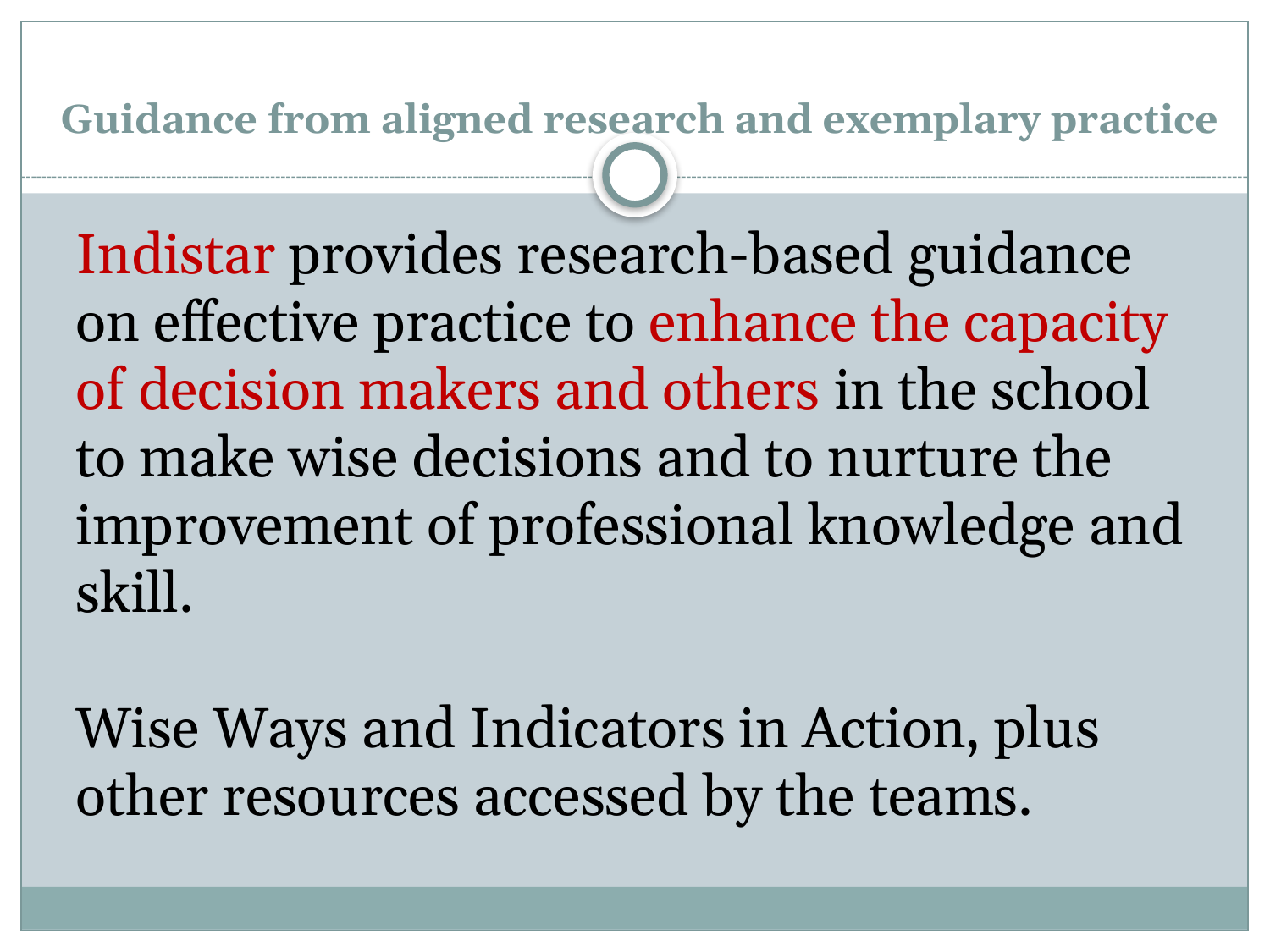

# Guidance from aligned research and exemplary practice
Indistar provides research-based guidance on effective practice to enhance the capacity of decision makers and others in the school to make wise decisions and to nurture the improvement of professional knowledge and skill.

Wise Ways and Indicators in Action, plus other resources accessed by the teams.